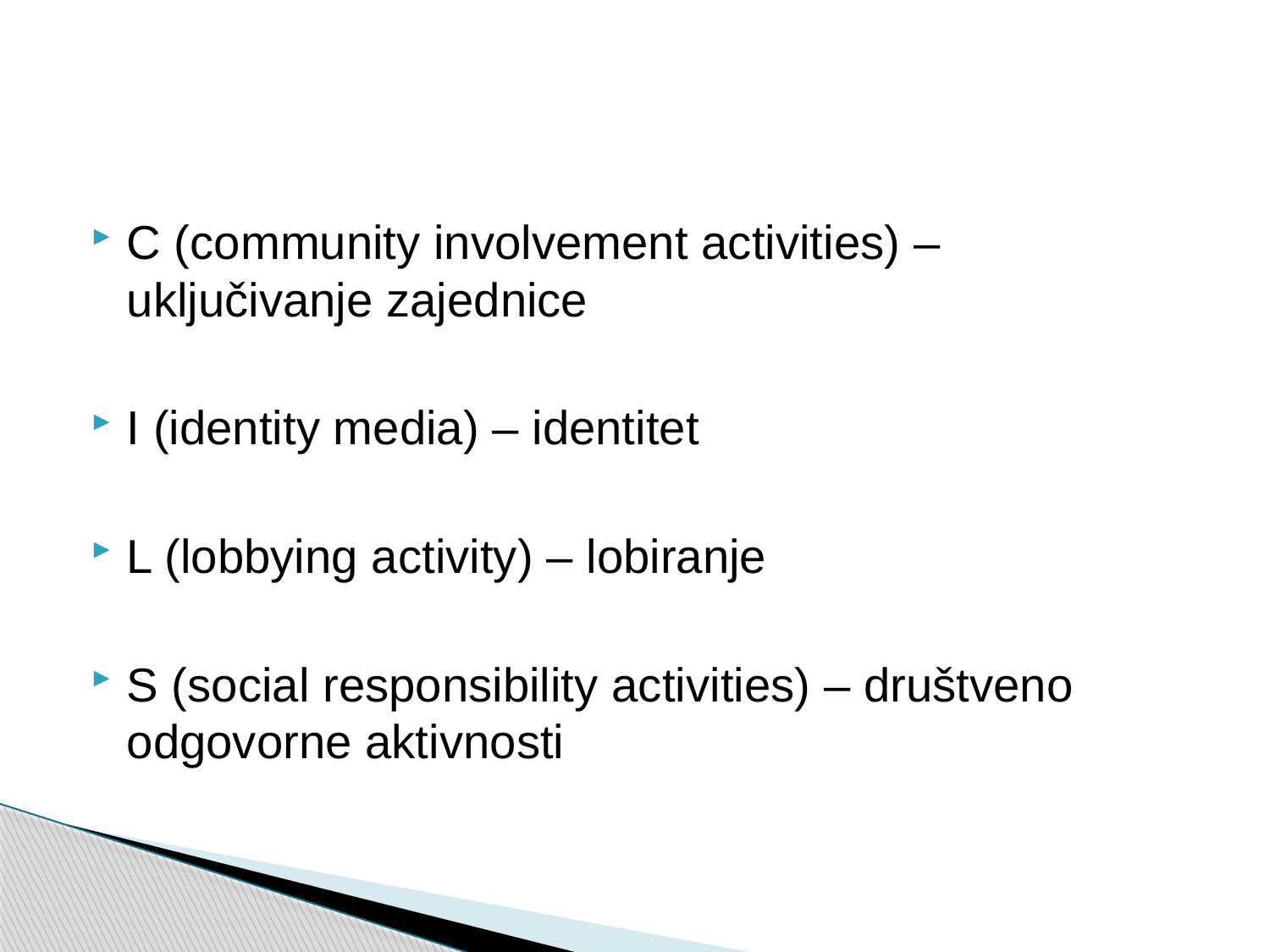

#
C (community involvement activities) – uključivanje zajednice

I (identity media) – identitet

L (lobbying activity) – lobiranje

S (social responsibility activities) – društveno odgovorne aktivnosti